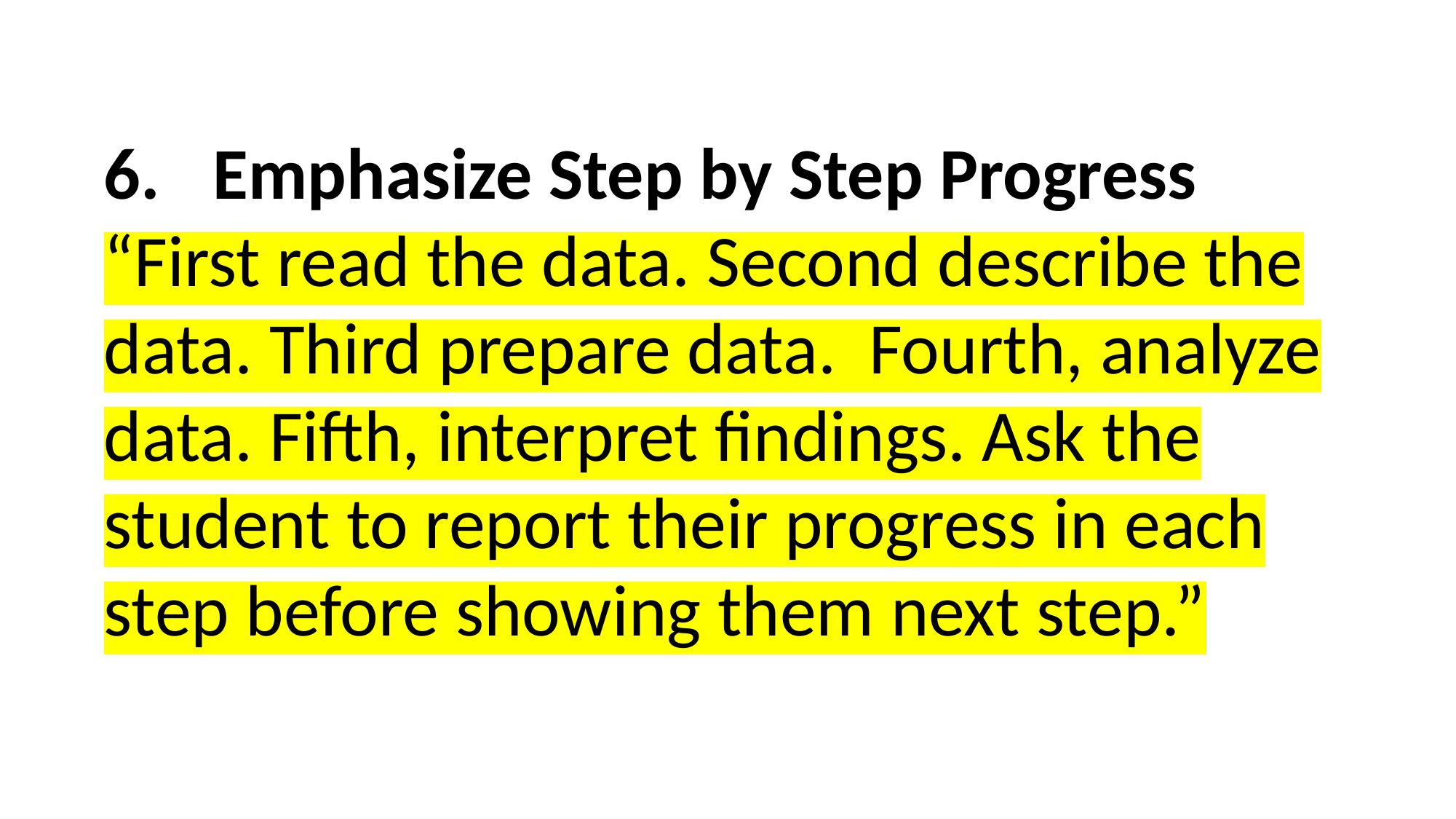

Emphasize Step by Step Progress
“First read the data. Second describe the data. Third prepare data.  Fourth, analyze data. Fifth, interpret findings. Ask the student to report their progress in each step before showing them next step.”